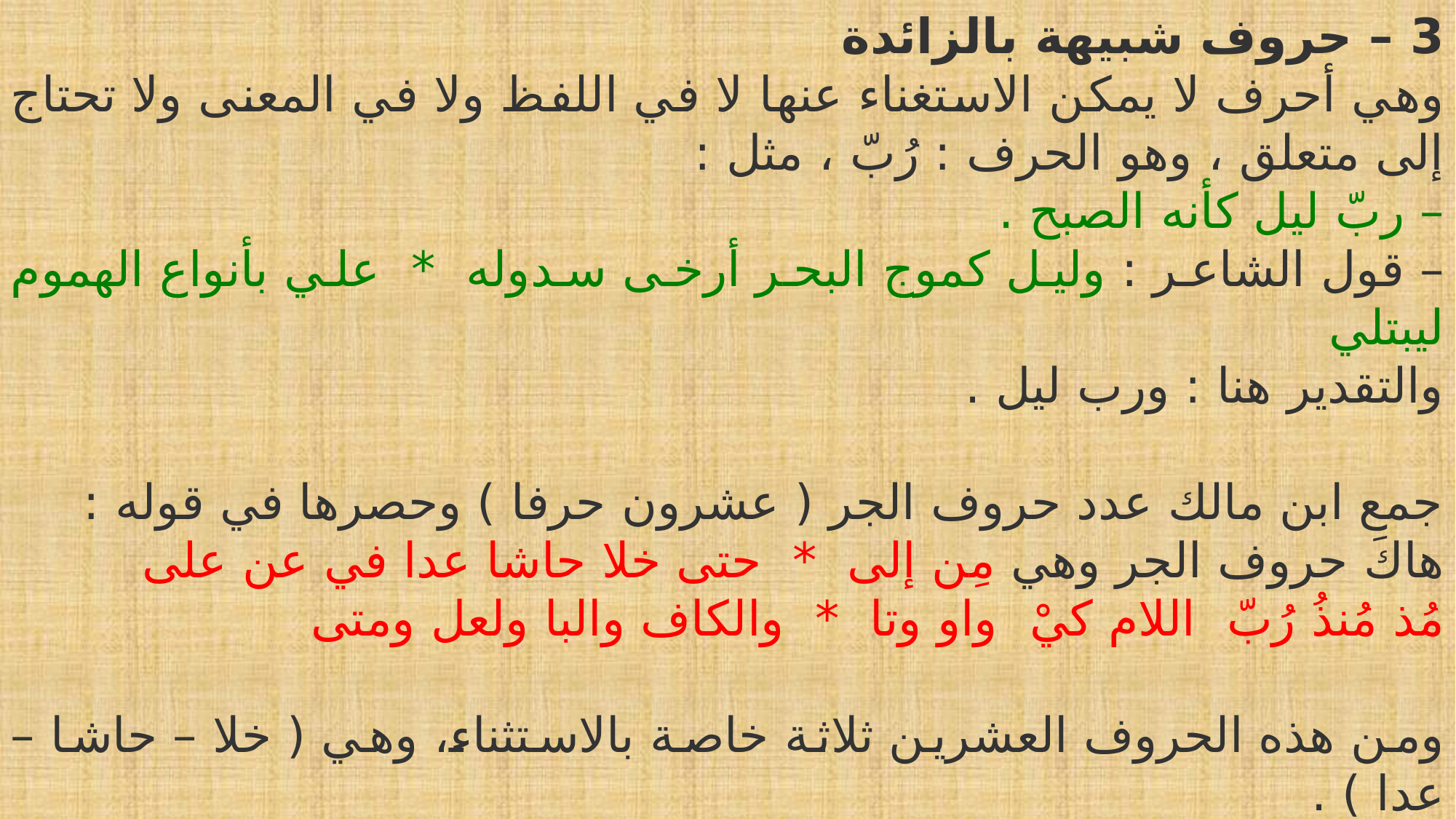

3 – حروف شبيهة بالزائدة
وهي أحرف لا يمكن الاستغناء عنها لا في اللفظ ولا في المعنى ولا تحتاج إلى متعلق ، وهو الحرف : رُبّ ، مثل :
– ربّ ليل كأنه الصبح .
– قول الشاعر : وليل كموج البحر أرخى سدوله  *  علي بأنواع الهموم ليبتلي
والتقدير هنا : ورب ليل .

جمع ابن مالك عدد حروف الجر ( عشرون حرفا ) وحصرها في قوله :
هاكَ حروف الجر وهي مِن إلى  *  حتى خلا حاشا عدا في عن على
مُذ مُنذُ رُبّ  اللام كيْ  واو وتا  *  والكاف والبا ولعل ومتى

ومن هذه الحروف العشرين ثلاثة خاصة بالاستثناء، وهي ( خلا – حاشا – عدا ) .